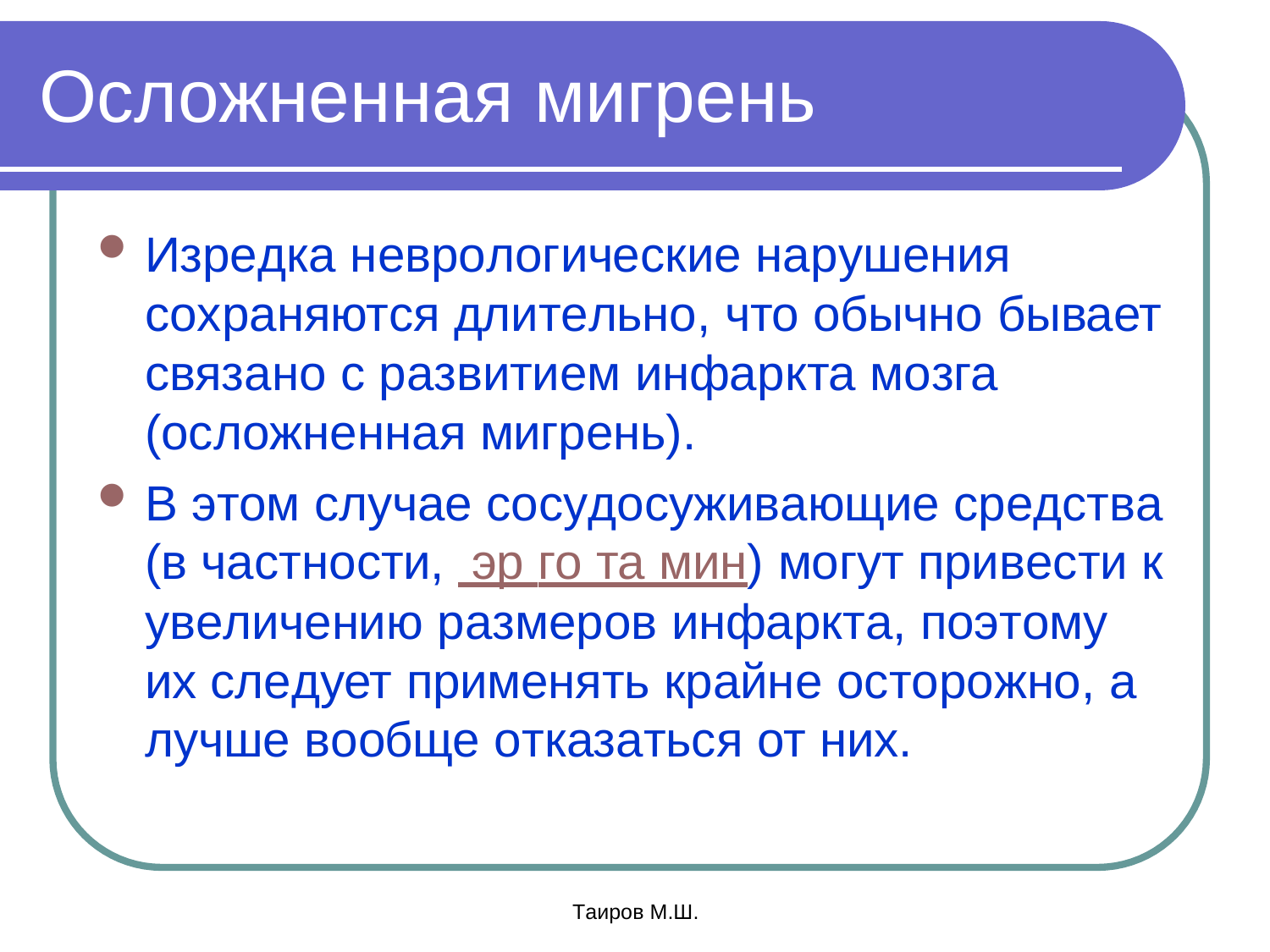

# Осложненная мигрень
Изредка неврологические нарушения сохраняются длительно, что обычно бывает связано с развитием инфаркта мозга (осложненная мигрень).
В этом случае сосудосуживающие средства (в частности,  эр го та мин) могут привести к увеличению размеров инфаркта, поэтому
их следует применять крайне осторожно, а лучше вообще отказаться от них.
Таиров М.Ш.